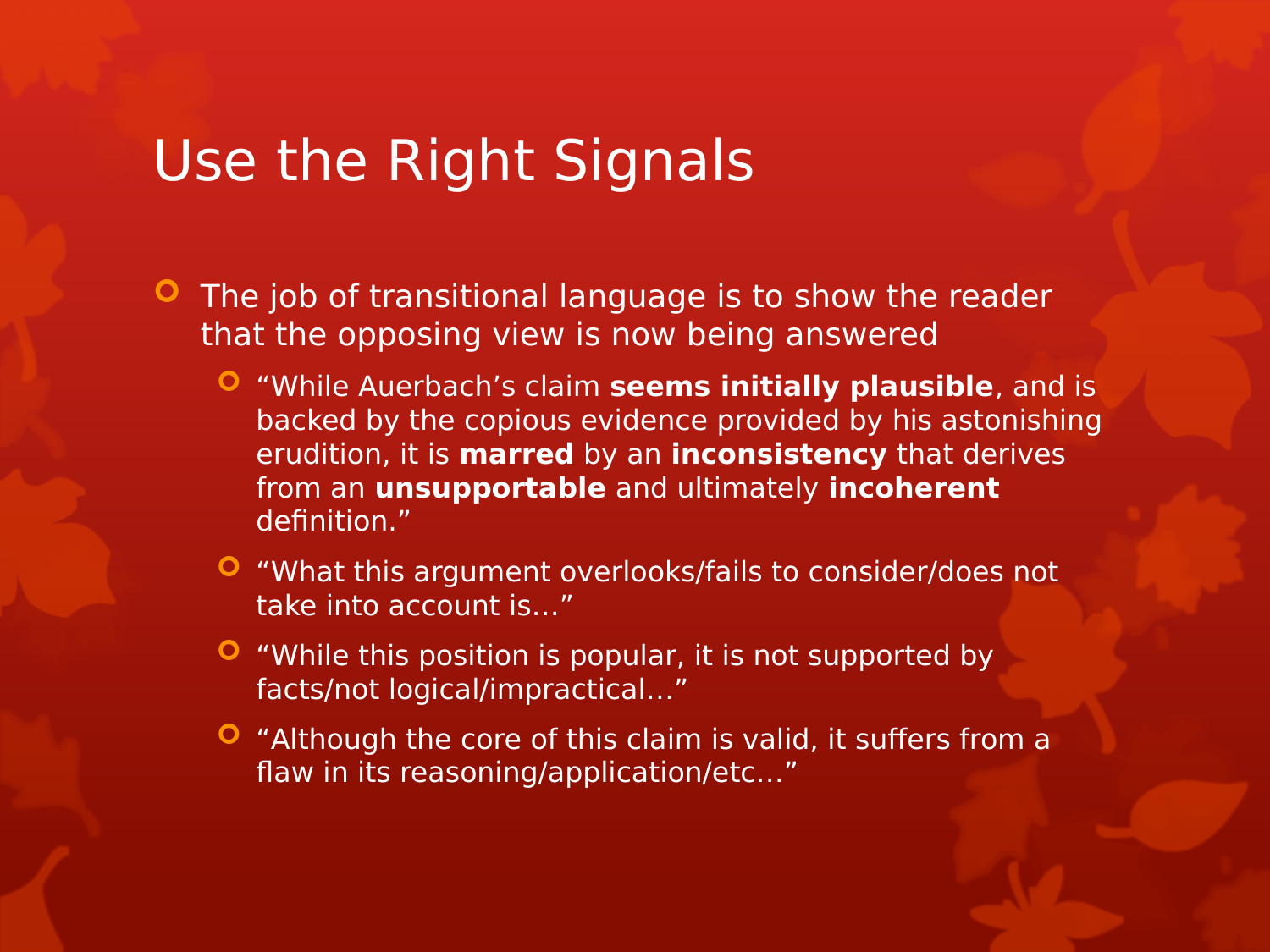

# Use the Right Signals
The job of transitional language is to show the reader that the opposing view is now being answered
“While Auerbach’s claim seems initially plausible, and is backed by the copious evidence provided by his astonishing erudition, it is marred by an inconsistency that derives from an unsupportable and ultimately incoherent definition.”
“What this argument overlooks/fails to consider/does not take into account is…”
“While this position is popular, it is not supported by facts/not logical/impractical…”
“Although the core of this claim is valid, it suffers from a flaw in its reasoning/application/etc…”